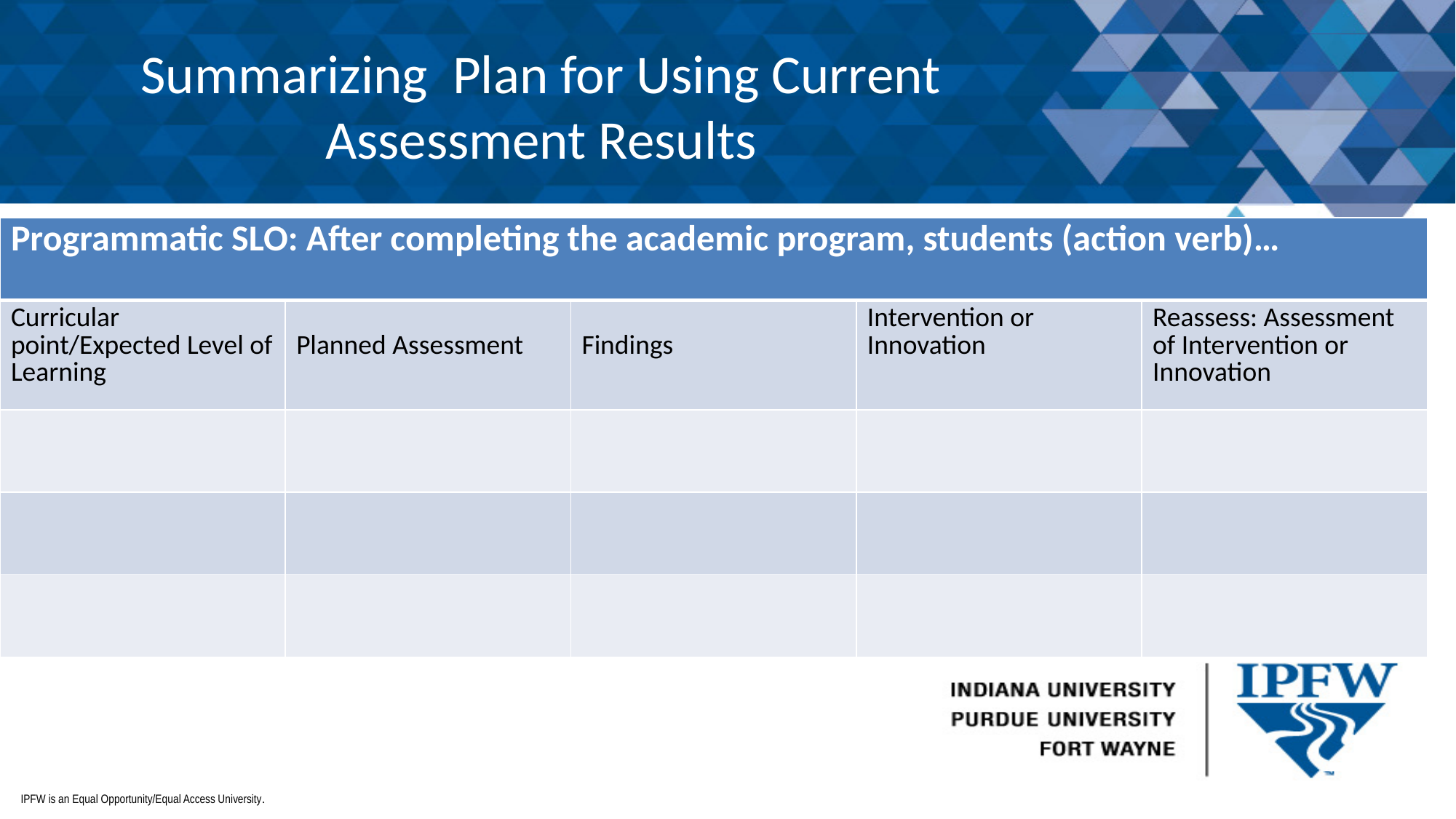

Summarizing  Plan for Using Current Assessment Results
| Programmatic SLO: After completing the academic program, students (action verb)… |  |  |  |  |
| --- | --- | --- | --- | --- |
| Curricular point/Expected Level of Learning | Planned Assessment | Findings | Intervention or Innovation | Reassess: Assessment of Intervention or Innovation |
|  |  |  |  |  |
|  |  |  |  |  |
|  |  |  |  |  |